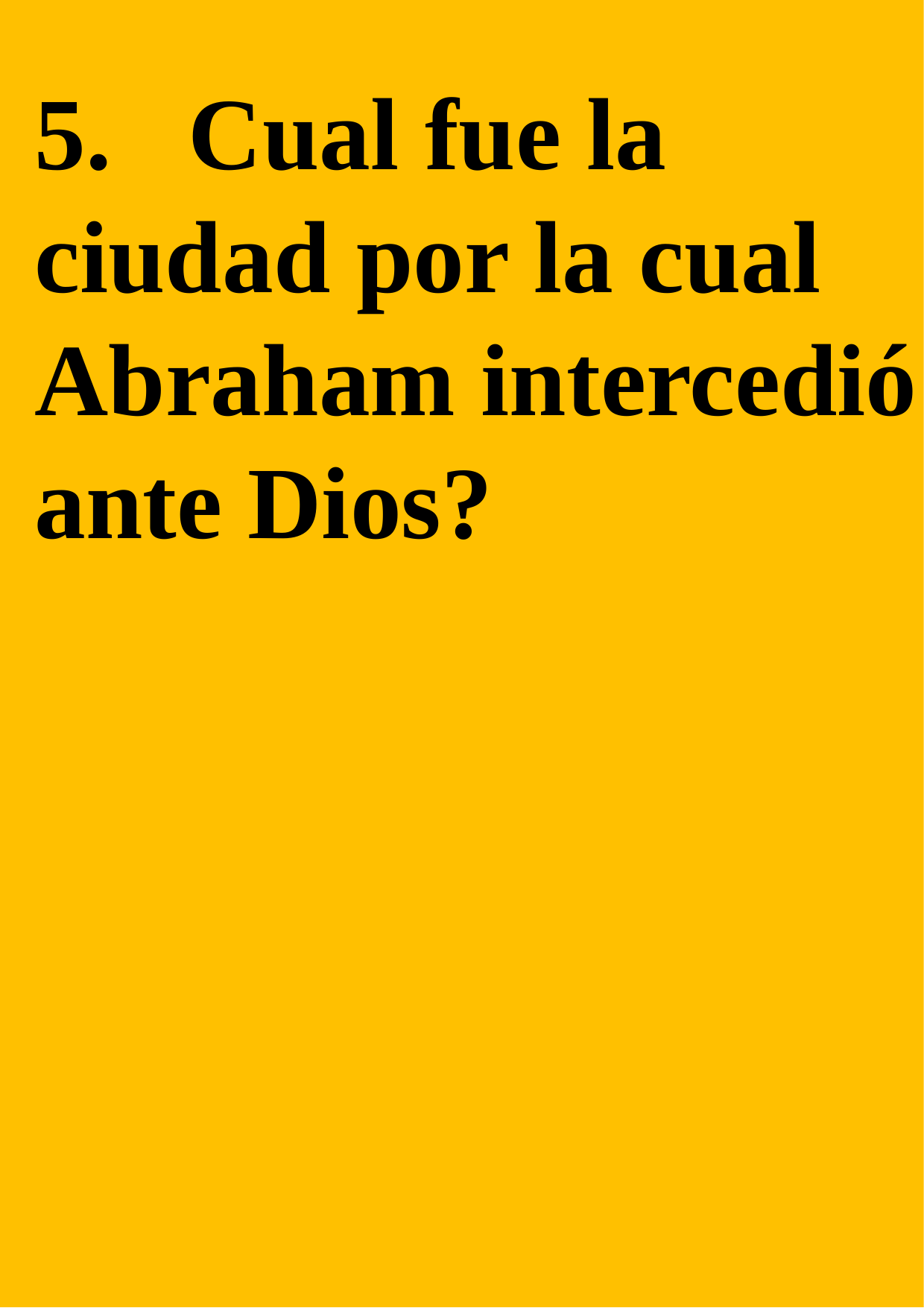

5.   Cual fue la ciudad por la cual Abraham intercedió ante Dios?